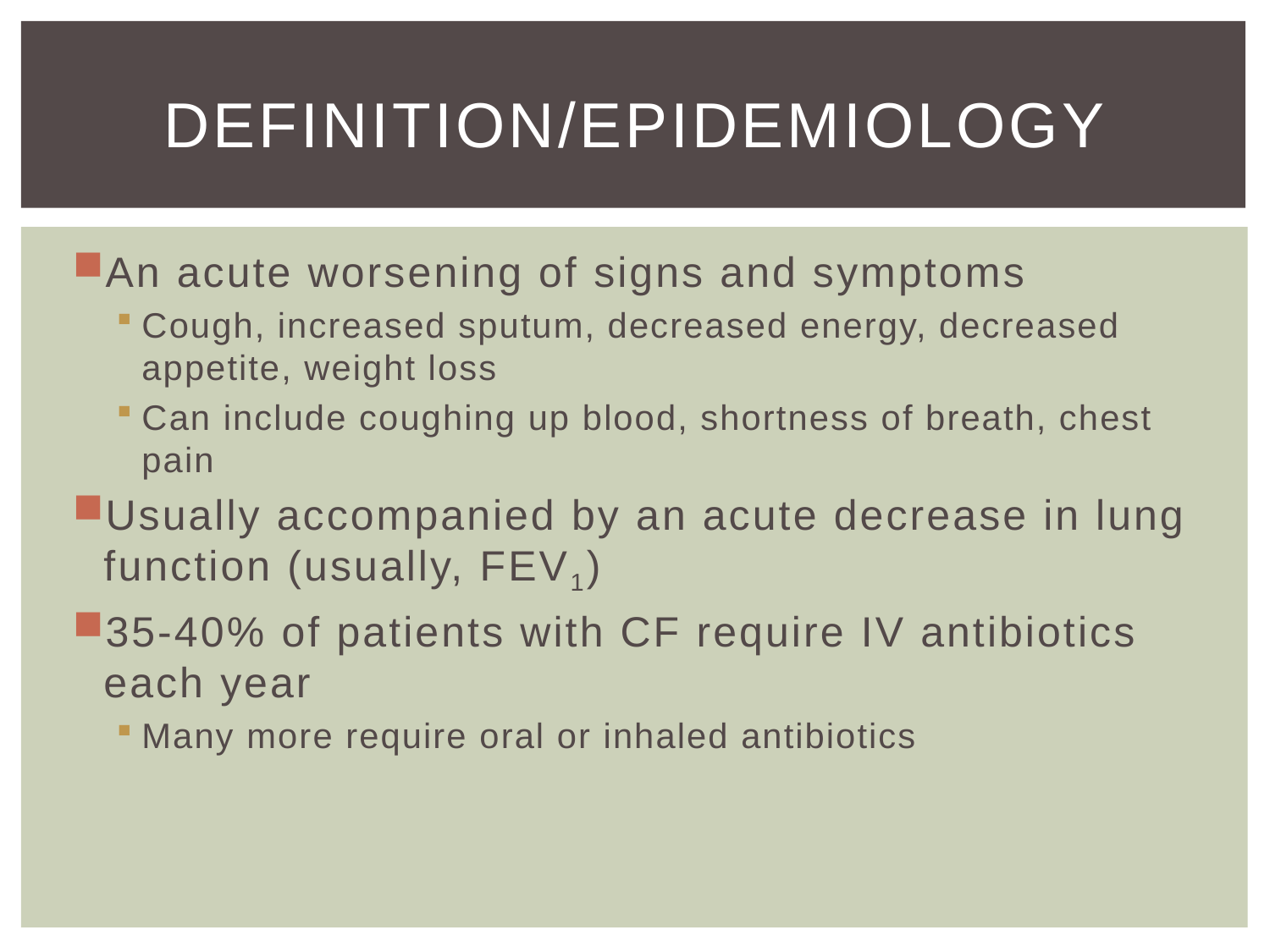

# Definition/Epidemiology
An acute worsening of signs and symptoms
Cough, increased sputum, decreased energy, decreased appetite, weight loss
Can include coughing up blood, shortness of breath, chest pain
Usually accompanied by an acute decrease in lung function (usually, FEV1)
35-40% of patients with CF require IV antibiotics each year
Many more require oral or inhaled antibiotics